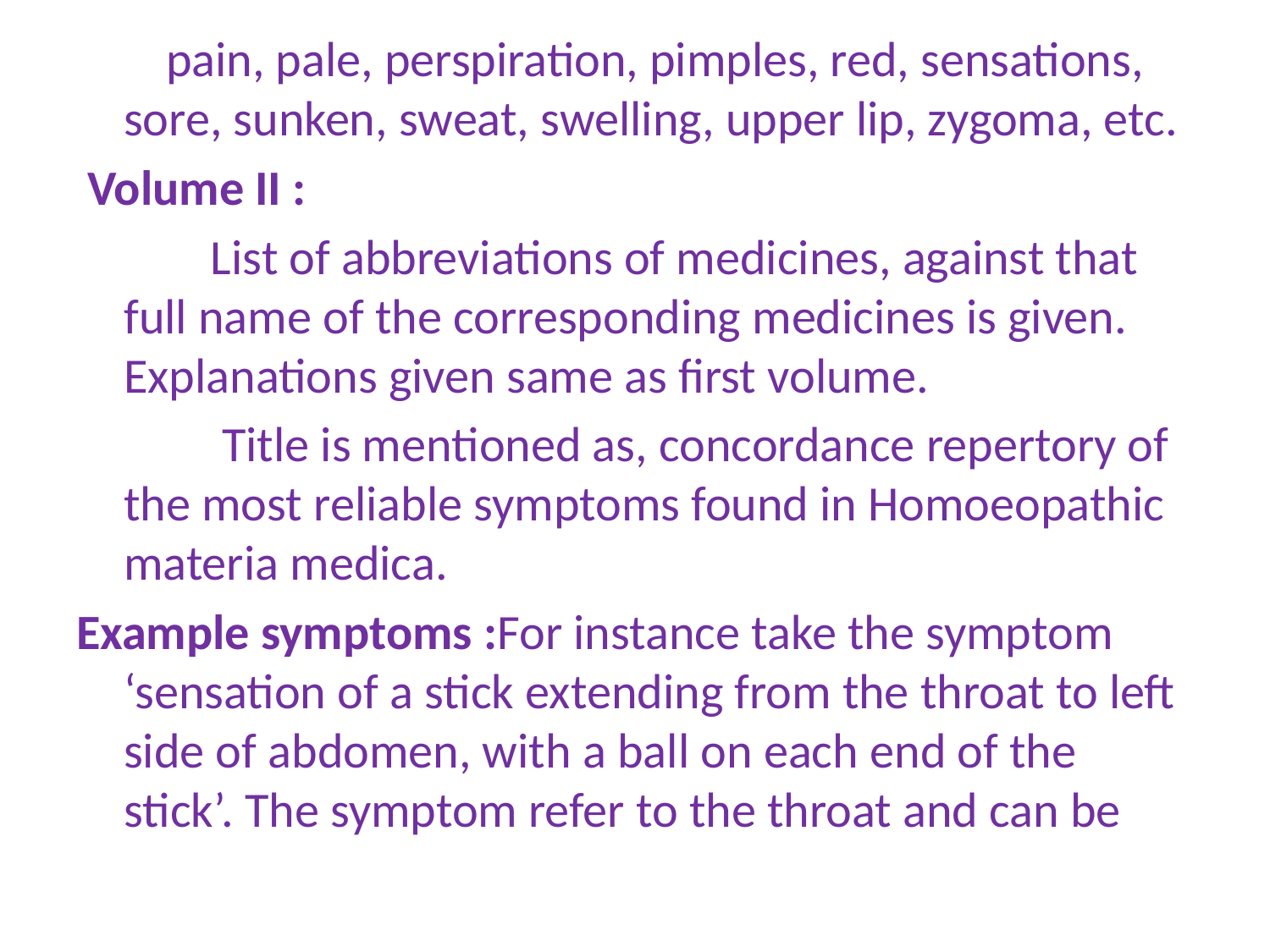

pain, pale, perspiration, pimples, red, sensations, sore, sunken, sweat, swelling, upper lip, zygoma, etc.
 Volume II :
            List of abbreviations of medicines, against that full name of the corresponding medicines is given. Explanations given same as first volume.
             Title is mentioned as, concordance repertory of the most reliable symptoms found in Homoeopathic materia medica.
Example symptoms :For instance take the symptom ‘sensation of a stick extending from the throat to left side of abdomen, with a ball on each end of the stick’. The symptom refer to the throat and can be